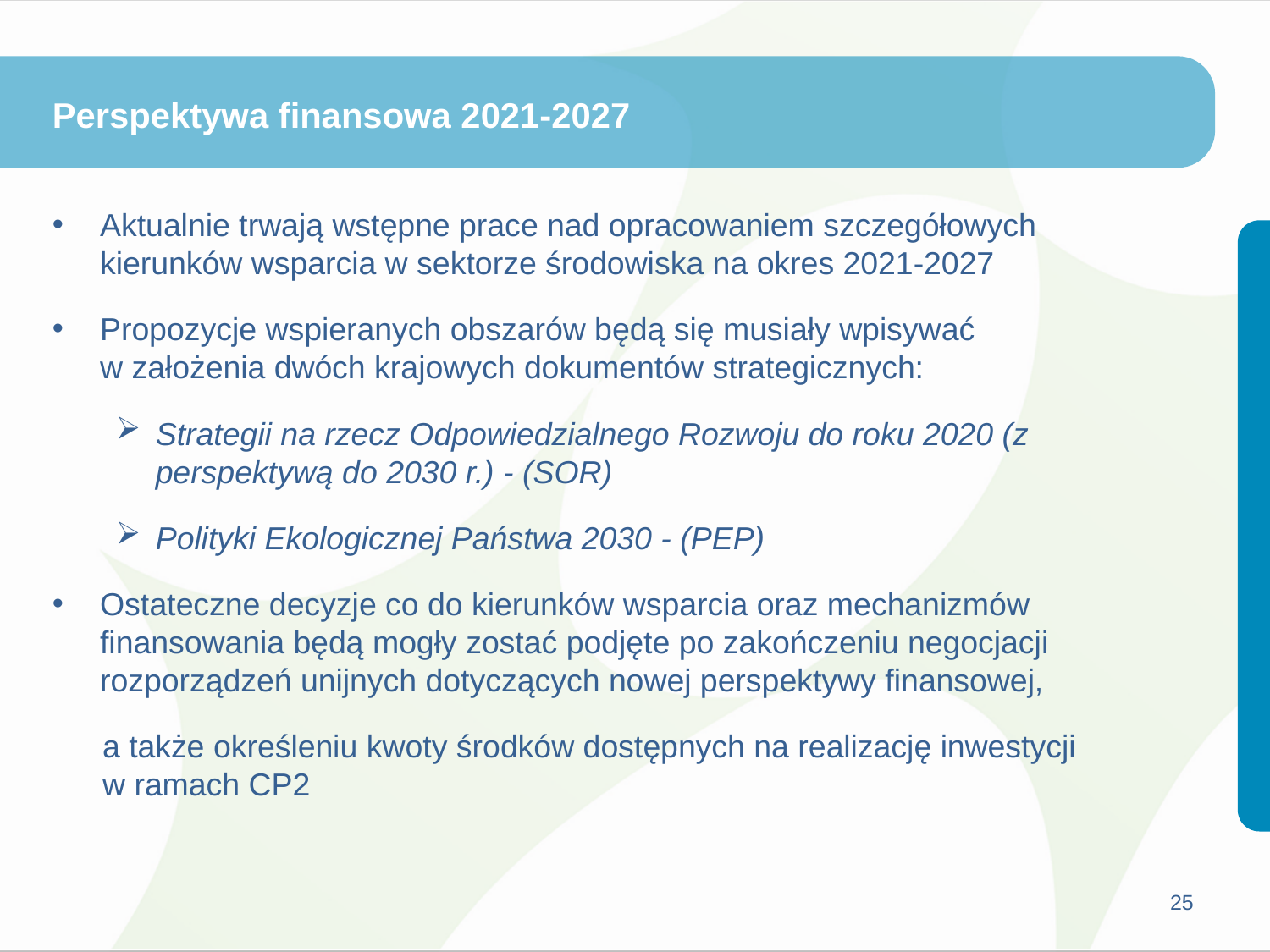

# Perspektywa finansowa 2021-2027
Aktualnie trwają wstępne prace nad opracowaniem szczegółowych kierunków wsparcia w sektorze środowiska na okres 2021-2027
Propozycje wspieranych obszarów będą się musiały wpisywać
w założenia dwóch krajowych dokumentów strategicznych:
Strategii na rzecz Odpowiedzialnego Rozwoju do roku 2020 (z perspektywą do 2030 r.) - (SOR)
Polityki Ekologicznej Państwa 2030 - (PEP)
Ostateczne decyzje co do kierunków wsparcia oraz mechanizmów finansowania będą mogły zostać podjęte po zakończeniu negocjacji rozporządzeń unijnych dotyczących nowej perspektywy finansowej,
a także określeniu kwoty środków dostępnych na realizację inwestycji
w ramach CP2

25